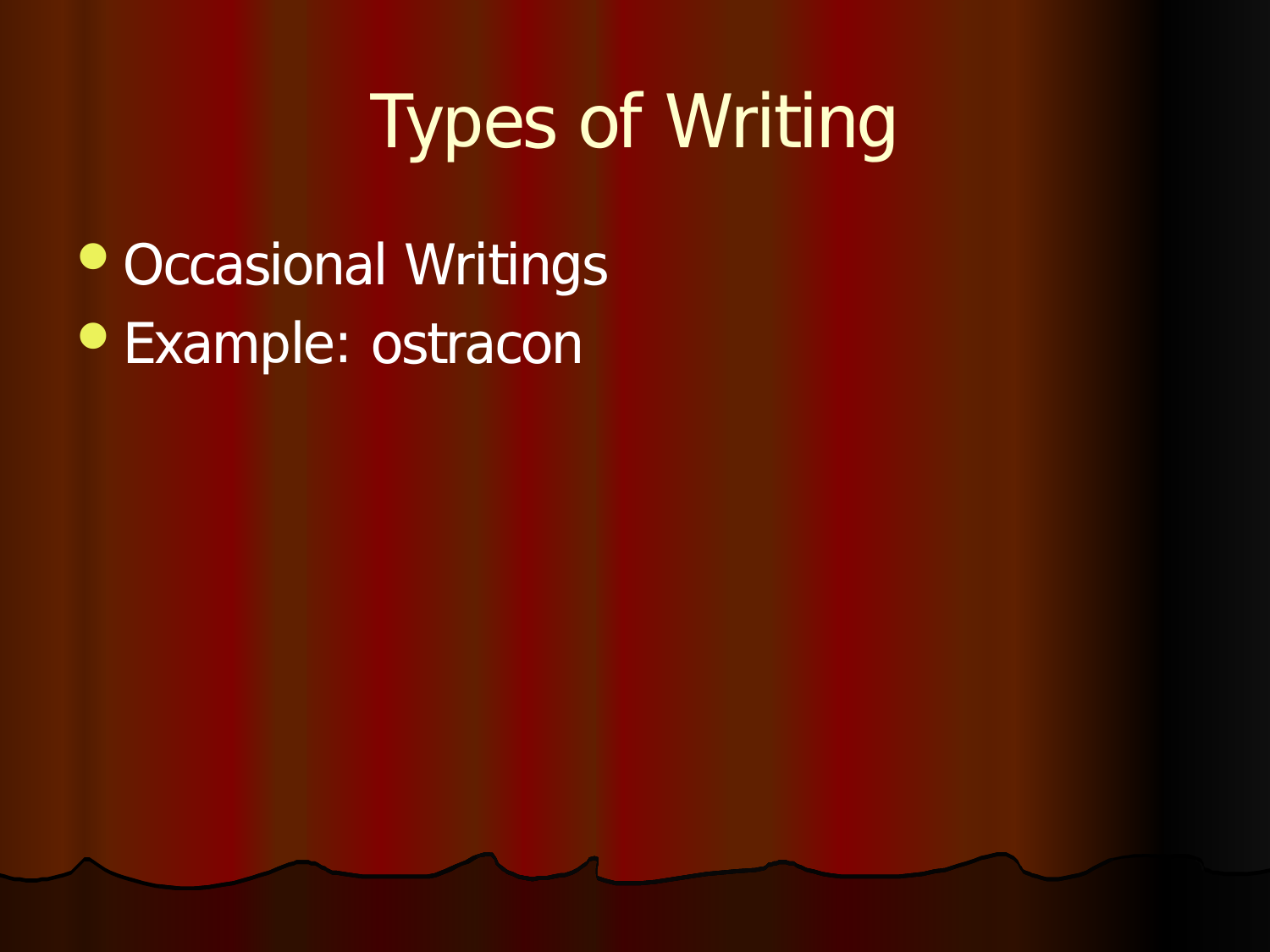

# Types of Writing
Occasional Writings
Example: ostracon